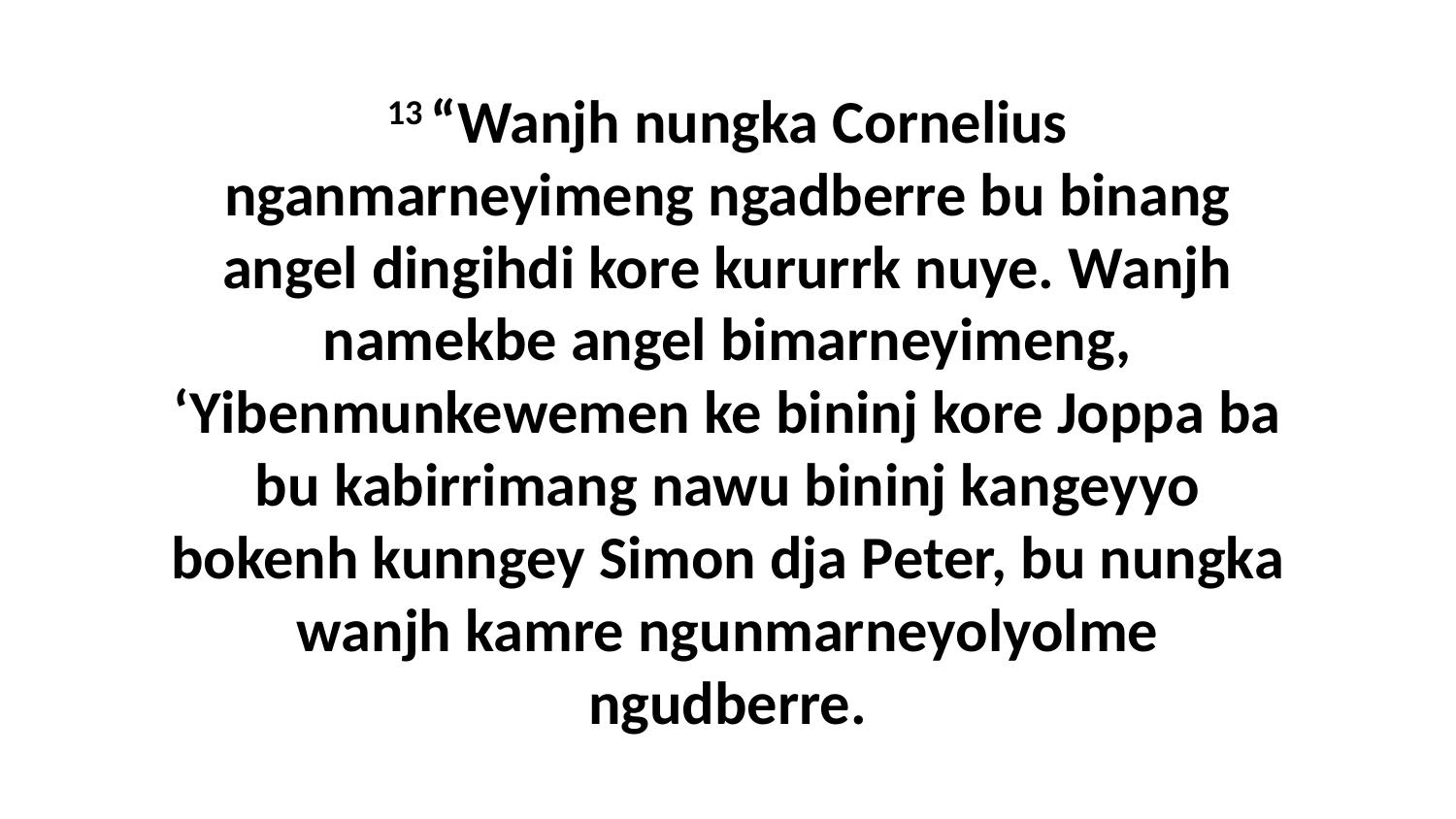

13 “Wanjh nungka Cornelius nganmarneyimeng ngadberre bu binang angel dingihdi kore kururrk nuye. Wanjh namekbe angel bimarneyimeng, ‘Yibenmunkewemen ke bininj kore Joppa ba bu kabirrimang nawu bininj kangeyyo bokenh kunngey Simon dja Peter, bu nungka wanjh kamre ngunmarneyolyolme ngudberre.